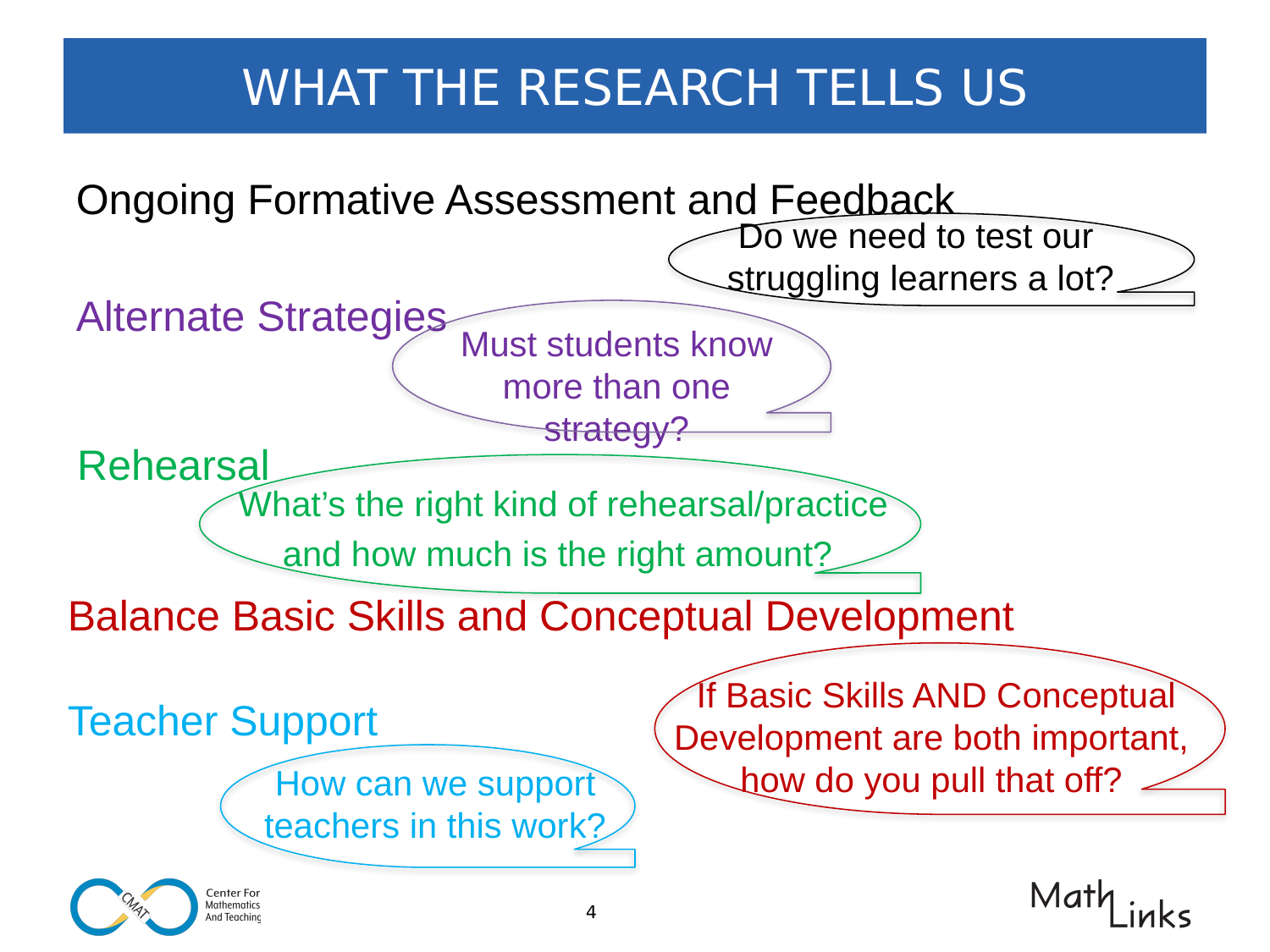

# WHAT THE RESEARCH TELLS US
Ongoing Formative Assessment and Feedback
Do we need to test our
struggling learners a lot?

Alternate Strategies

Must students know more than one strategy?
Rehearsal

What’s the right kind of rehearsal/practice and how much is the right amount?
Balance Basic Skills and Conceptual Development

If Basic Skills AND Conceptual Development are both important,
how do you pull that off?
Teacher Support

How can we support teachers in this work?